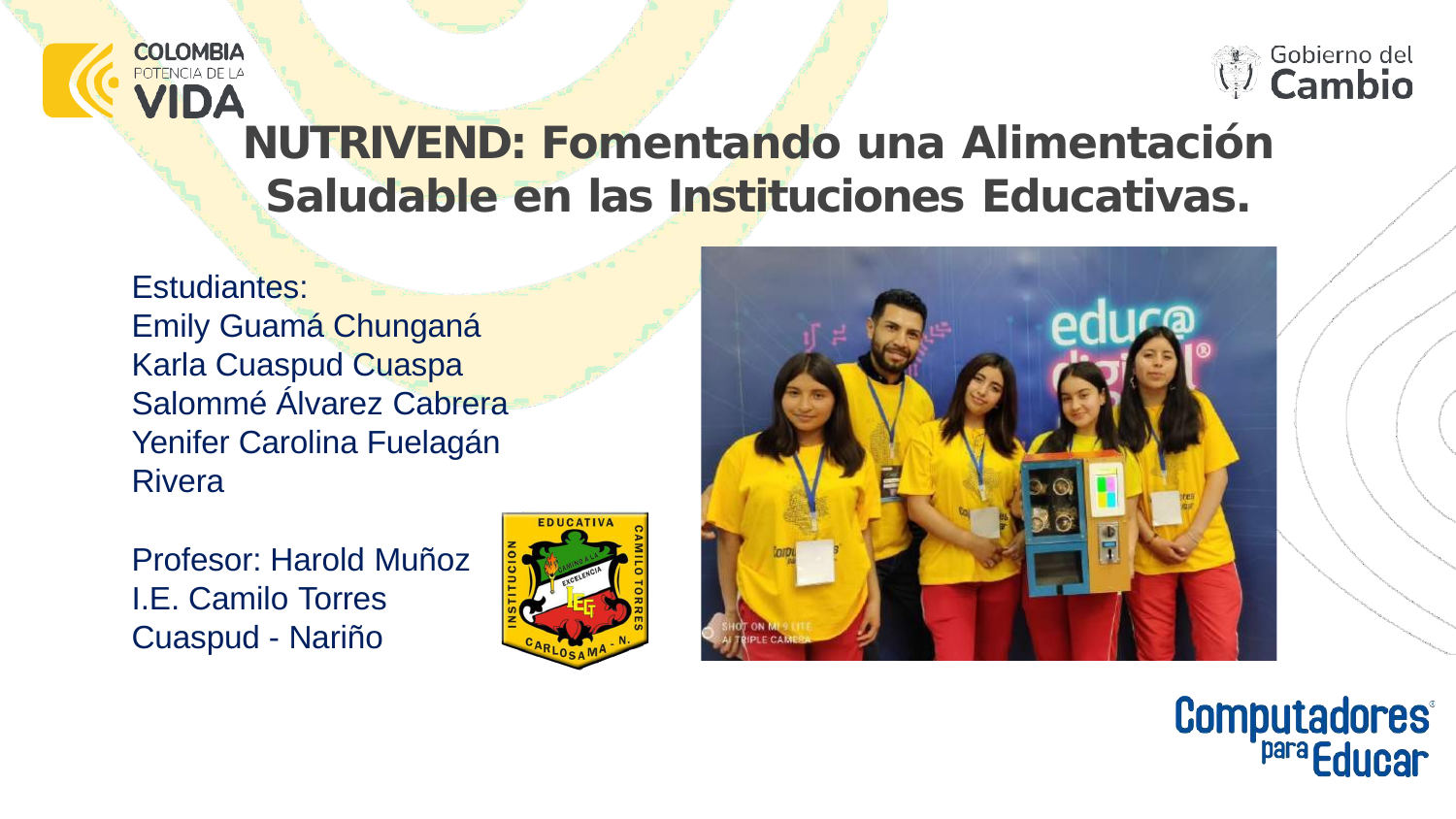

# NUTRIVEND: Fomentando una Alimentación
Saludable en las Instituciones Educativas.

Estudiantes:
Emily Guamá Chunganá  Karla Cuaspud Cuaspa  Salommé Álvarez Cabrera
Yenifer Carolina Fuelagán Rivera

Profesor: Harold Muñoz
I.E. Camilo Torres
Cuaspud - Nariño